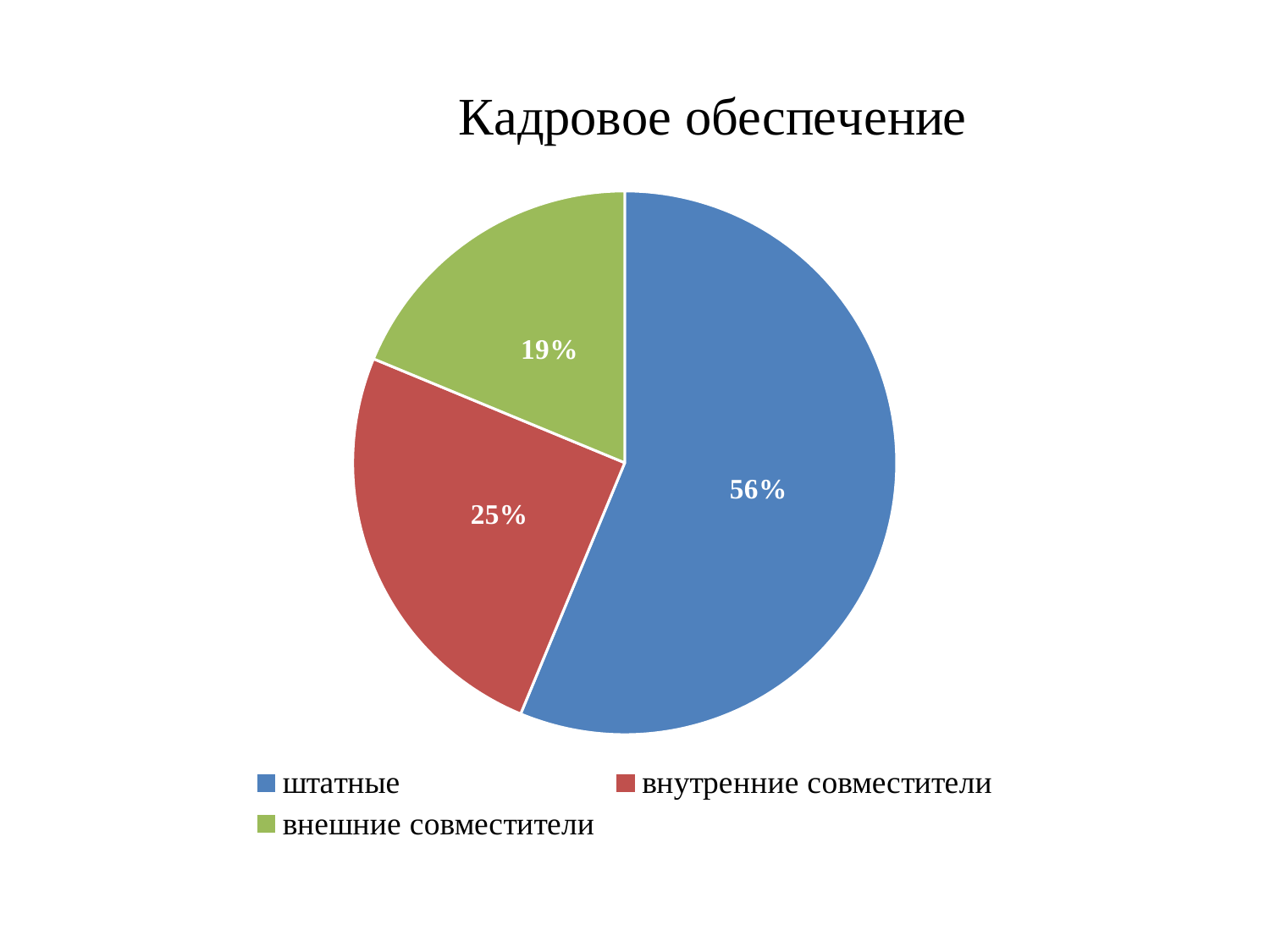

### Chart: Кадровое обеспечение

| Category |  |
|---|---|
| штатные | 0.5625 |
| внутренние совместители | 0.25 |
| внешние совместители | 0.1875 |